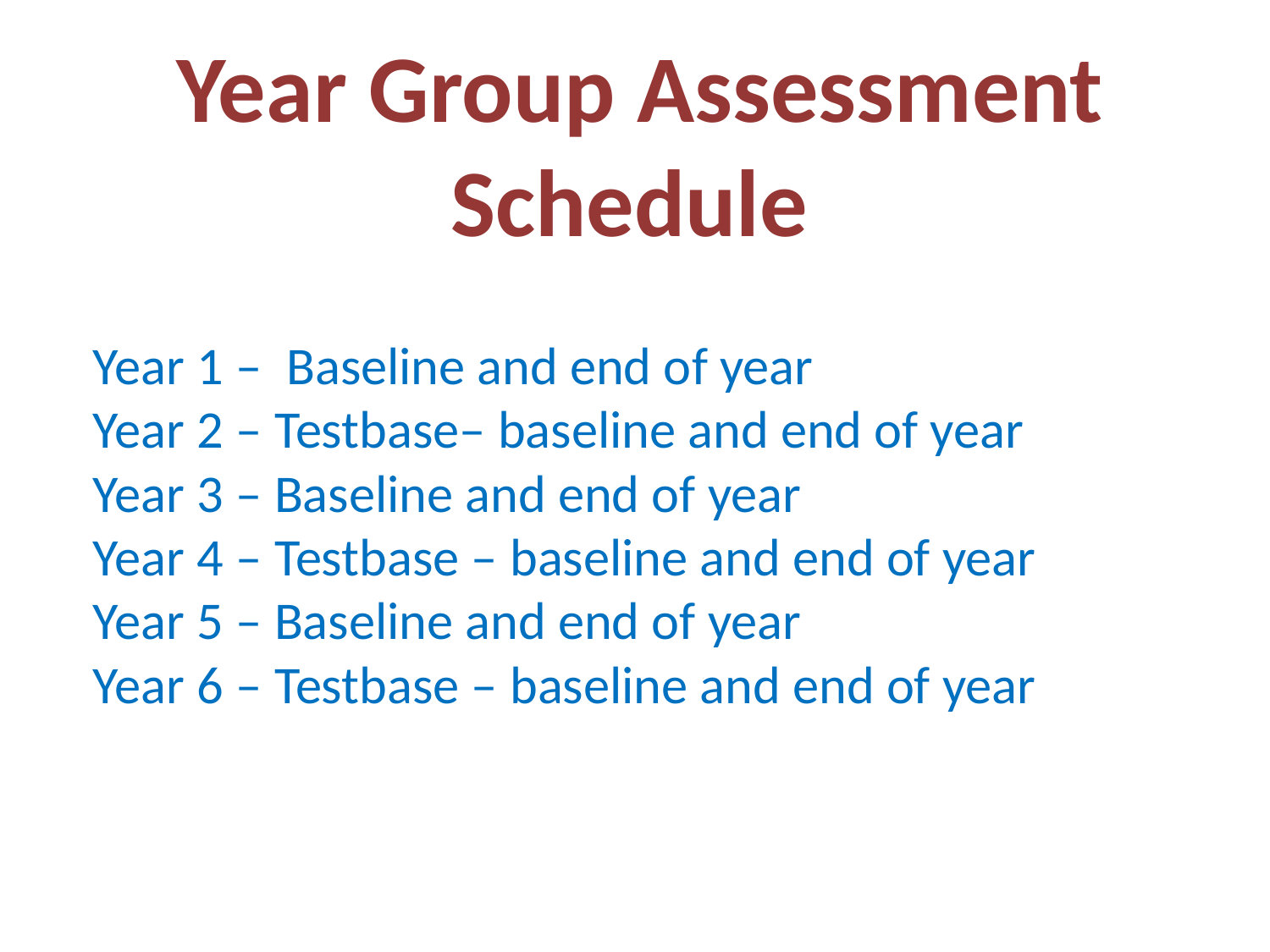

Year Group Assessment Schedule
Year 1 –  Baseline and end of year
Year 2 – Testbase– baseline and end of year
Year 3 – Baseline and end of year
Year 4 – Testbase – baseline and end of year
Year 5 – Baseline and end of year
Year 6 – Testbase – baseline and end of year